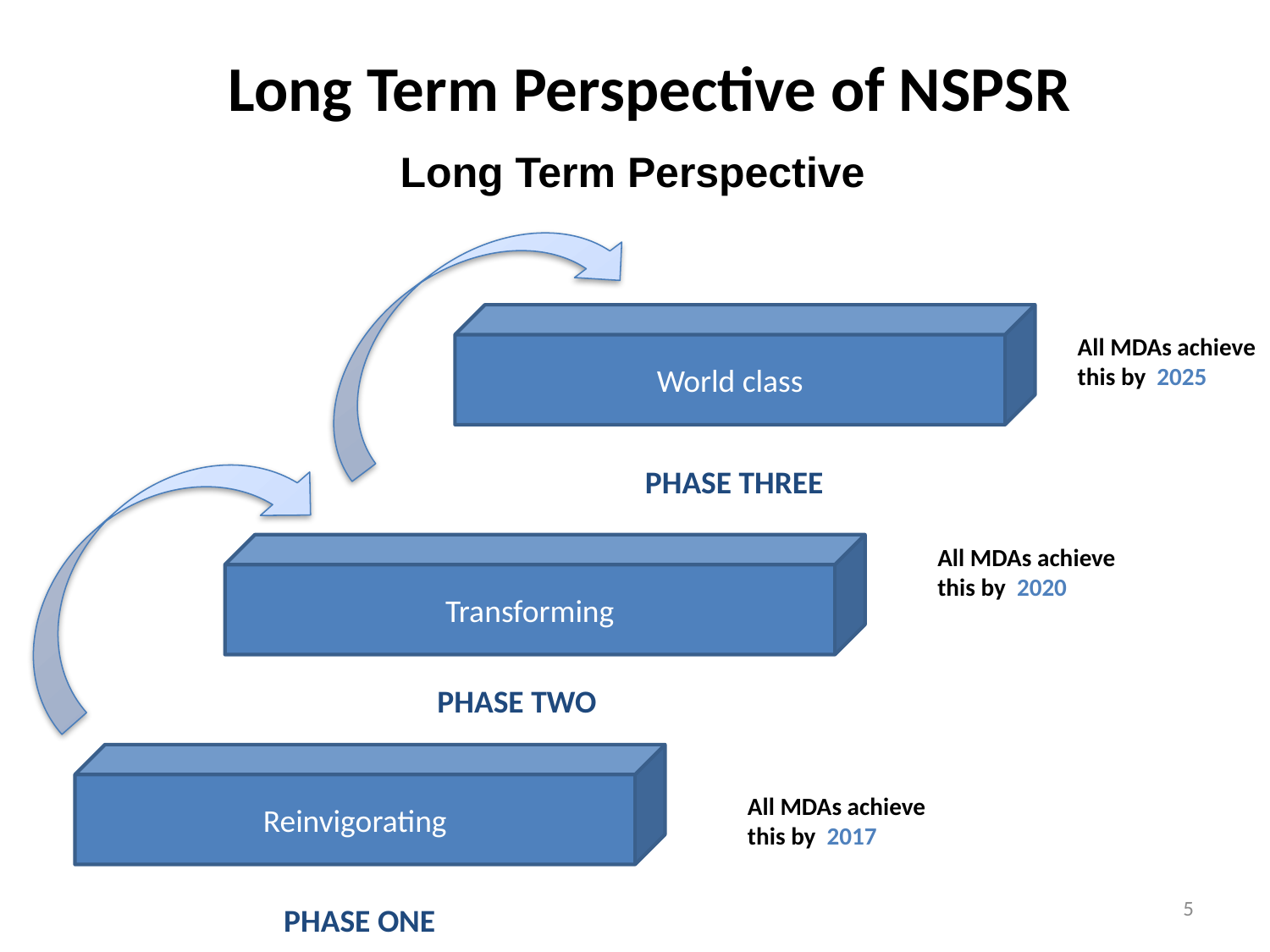

Long Term Perspective of NSPSR
# Long Term Perspective

World class
All MDAs achieve this by  2025
PHASE THREE

Transforming
All MDAs achieve this by  2020

PHASE TWO
Reinvigorating
All MDAs achieve this by  2017
5
PHASE ONE